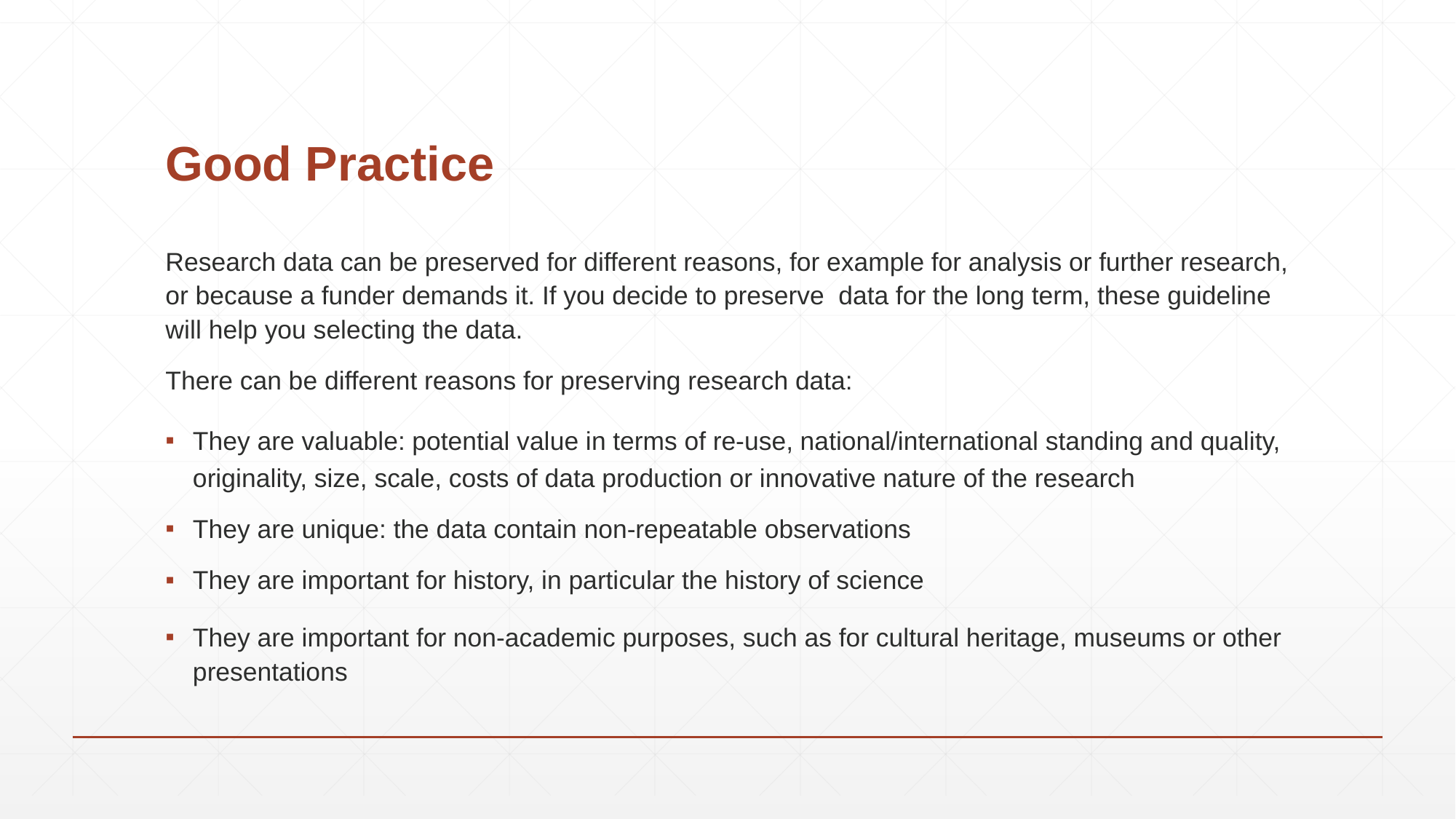

# Good Practice
Research data can be preserved for different reasons, for example for analysis or further research, or because a funder demands it. If you decide to preserve  data for the long term, these guideline will help you selecting the data.
There can be different reasons for preserving research data:
They are valuable: potential value in terms of re-use, national/international standing and quality, originality, size, scale, costs of data production or innovative nature of the research
They are unique: the data contain non-repeatable observations
They are important for history, in particular the history of science
They are important for non-academic purposes, such as for cultural heritage, museums or other presentations